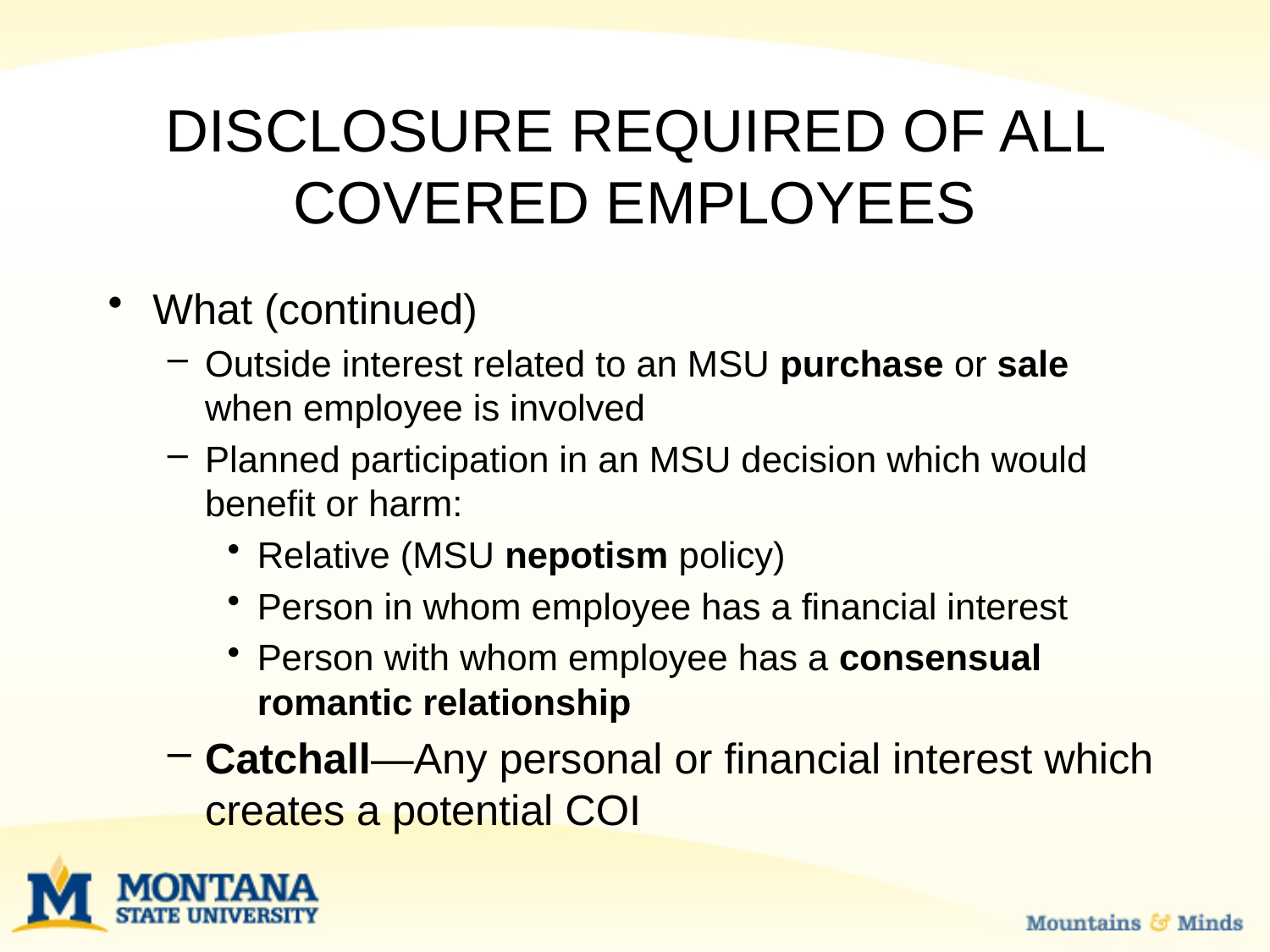

# DISCLOSURE REQUIRED OF ALL COVERED EMPLOYEES
What (continued)
Outside interest related to an MSU purchase or sale when employee is involved
Planned participation in an MSU decision which would benefit or harm:
Relative (MSU nepotism policy)
Person in whom employee has a financial interest
Person with whom employee has a consensual romantic relationship
Catchall—Any personal or financial interest which creates a potential COI